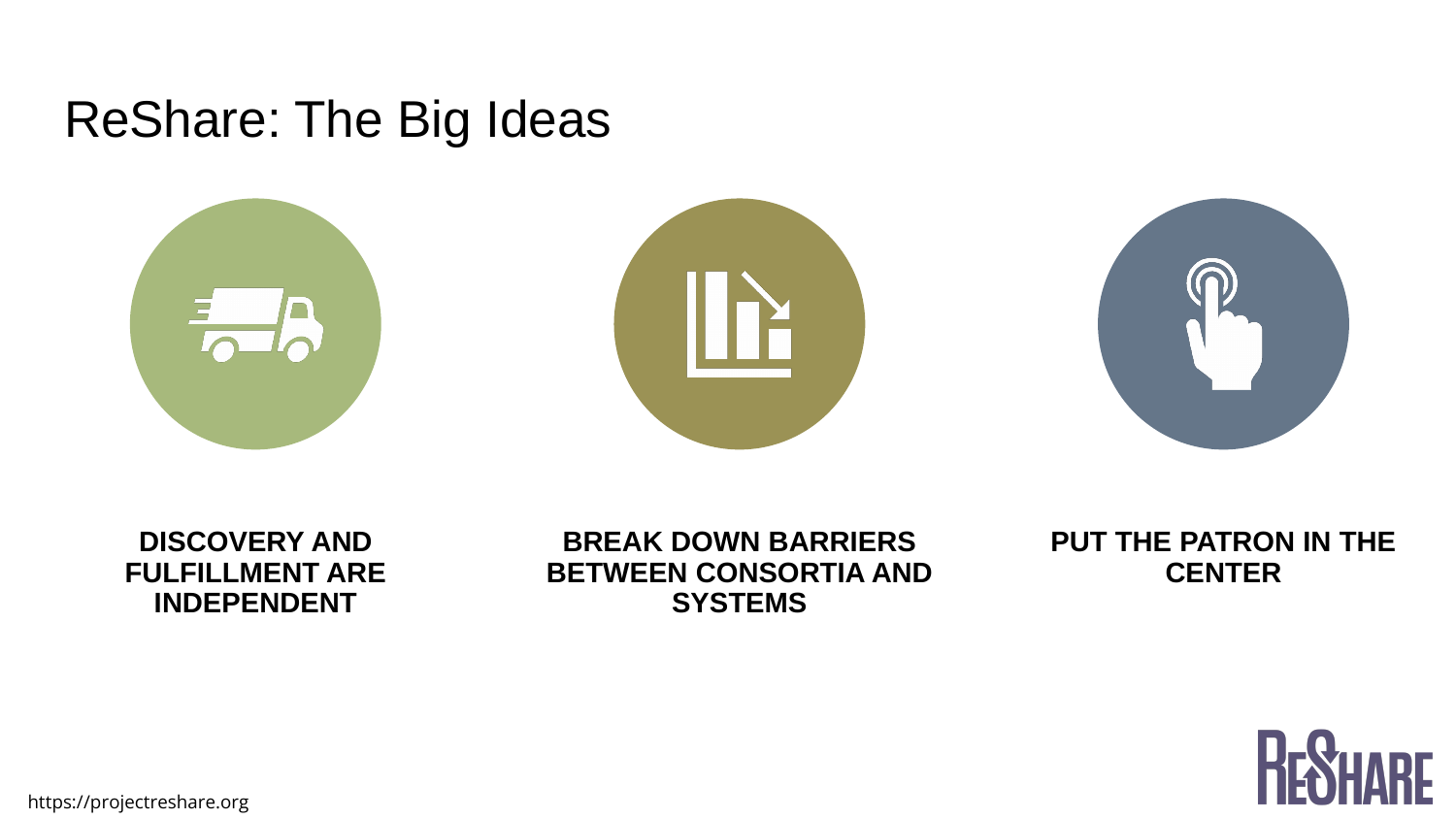

# ReShare: The Big Ideas

DISCOVERY AND FULFILLMENT ARE INDEPENDENT

BREAK DOWN BARRIERS BETWEEN CONSORTIA AND SYSTEMS

PUT THE PATRON IN THE CENTER